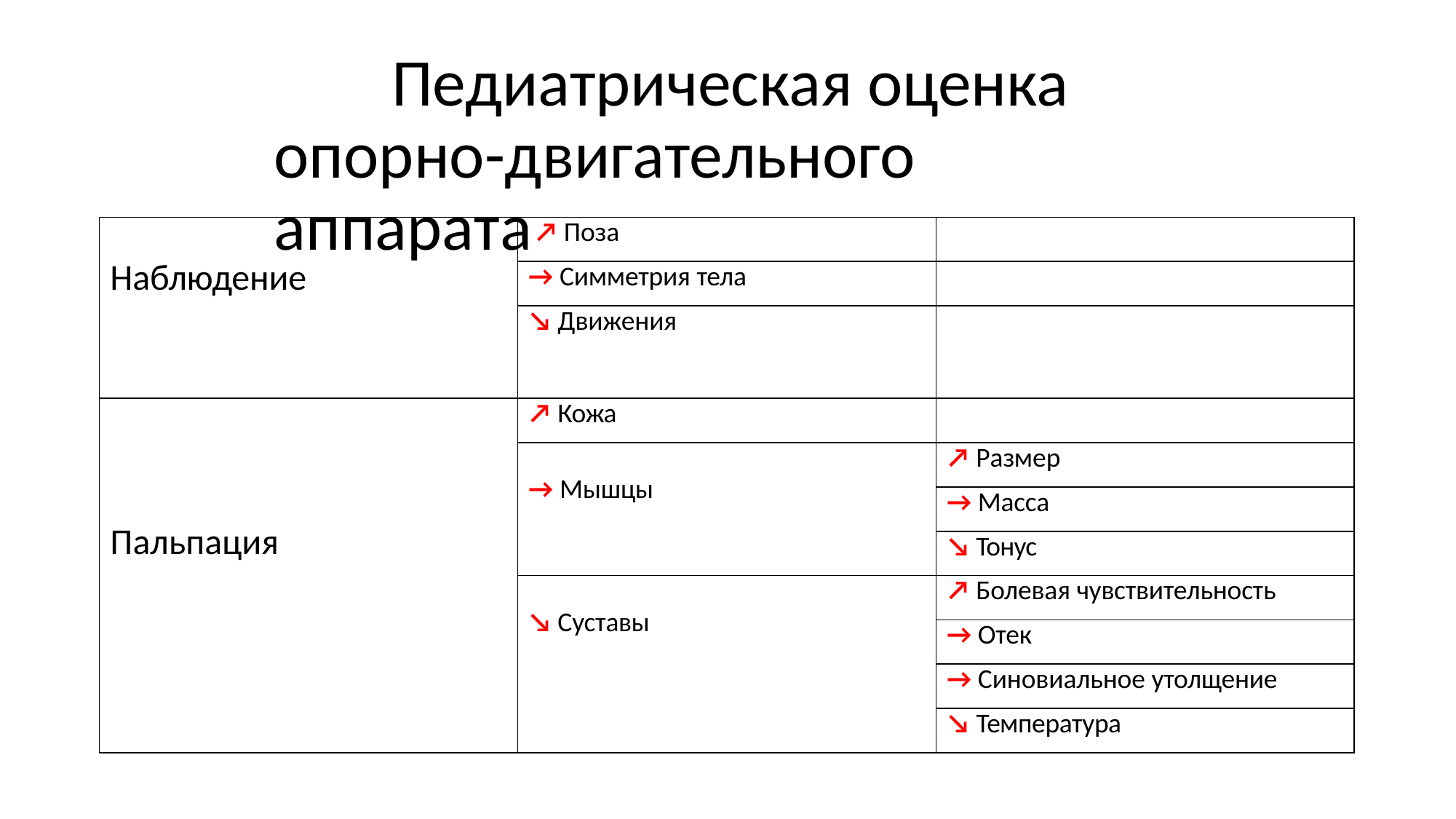

# Педиатрическая оценка  опорно-двигательного аппарата
| Наблюдение | ↗ Поза |  |
| --- | --- | --- |
|  | → Симметрия тела |  |
|  | ↘ Движения |  |
| Пальпация | ↗ Кожа |  |
|  | → Мышцы | ↗ Размер |
|  |  | → Масса |
|  |  | ↘ Тонус |
|  | ↘ Суставы | ↗ Болевая чувствительность |
|  |  | → Отек |
|  |  | → Синовиальное утолщение |
|  |  | ↘ Температура |